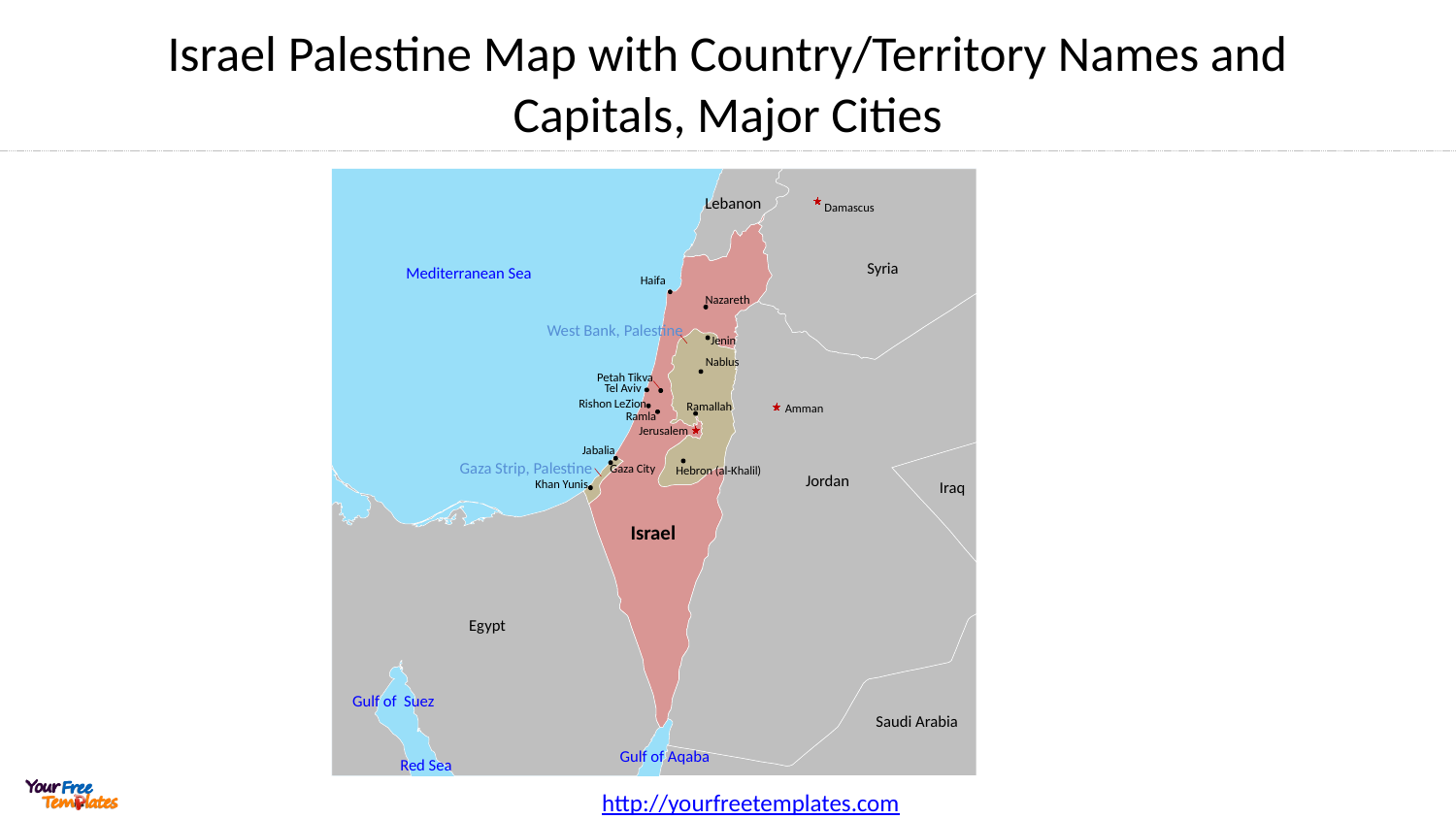

# Israel Palestine Map with Country/Territory Names and Capitals, Major Cities

Lebanon
Syria
Mediterranean Sea
West Bank, Palestine
Gaza Strip, Palestine
Jordan
Iraq
Israel
Egypt
Gulf of  Suez
Saudi Arabia
Gulf of Aqaba
Red Sea

Damascus
Amman
Jerusalem
Haifa
Nazareth
Jenin
Nablus
Petah Tikva
Tel Aviv
Rishon LeZion
Ramallah
Ramla
Jabalia
Gaza City
Hebron (al-Khalil)
Khan Yunis